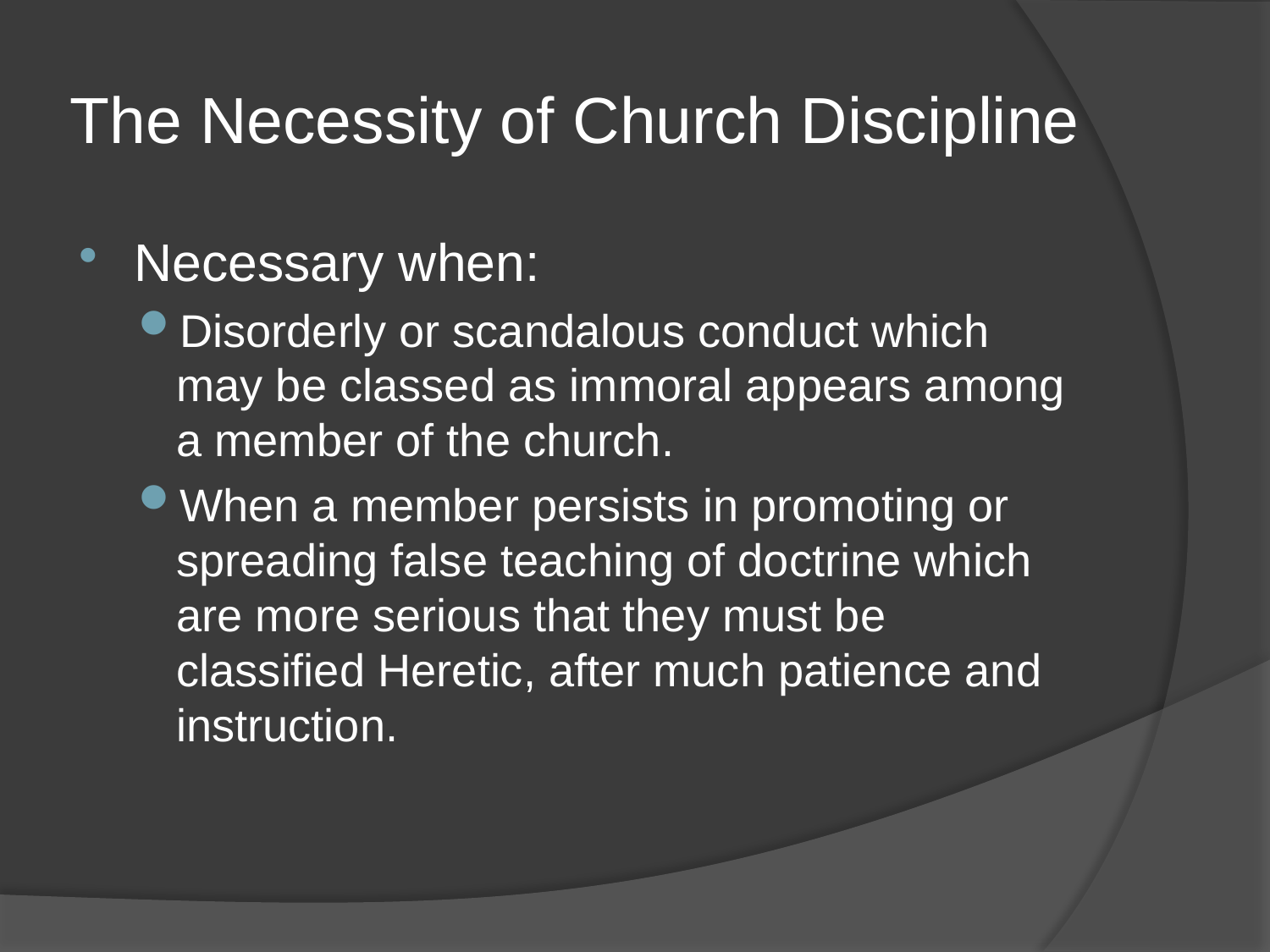

# The Necessity of Church Discipline
Necessary when:
Disorderly or scandalous conduct which may be classed as immoral appears among a member of the church.
When a member persists in promoting or spreading false teaching of doctrine which are more serious that they must be classified Heretic, after much patience and instruction.